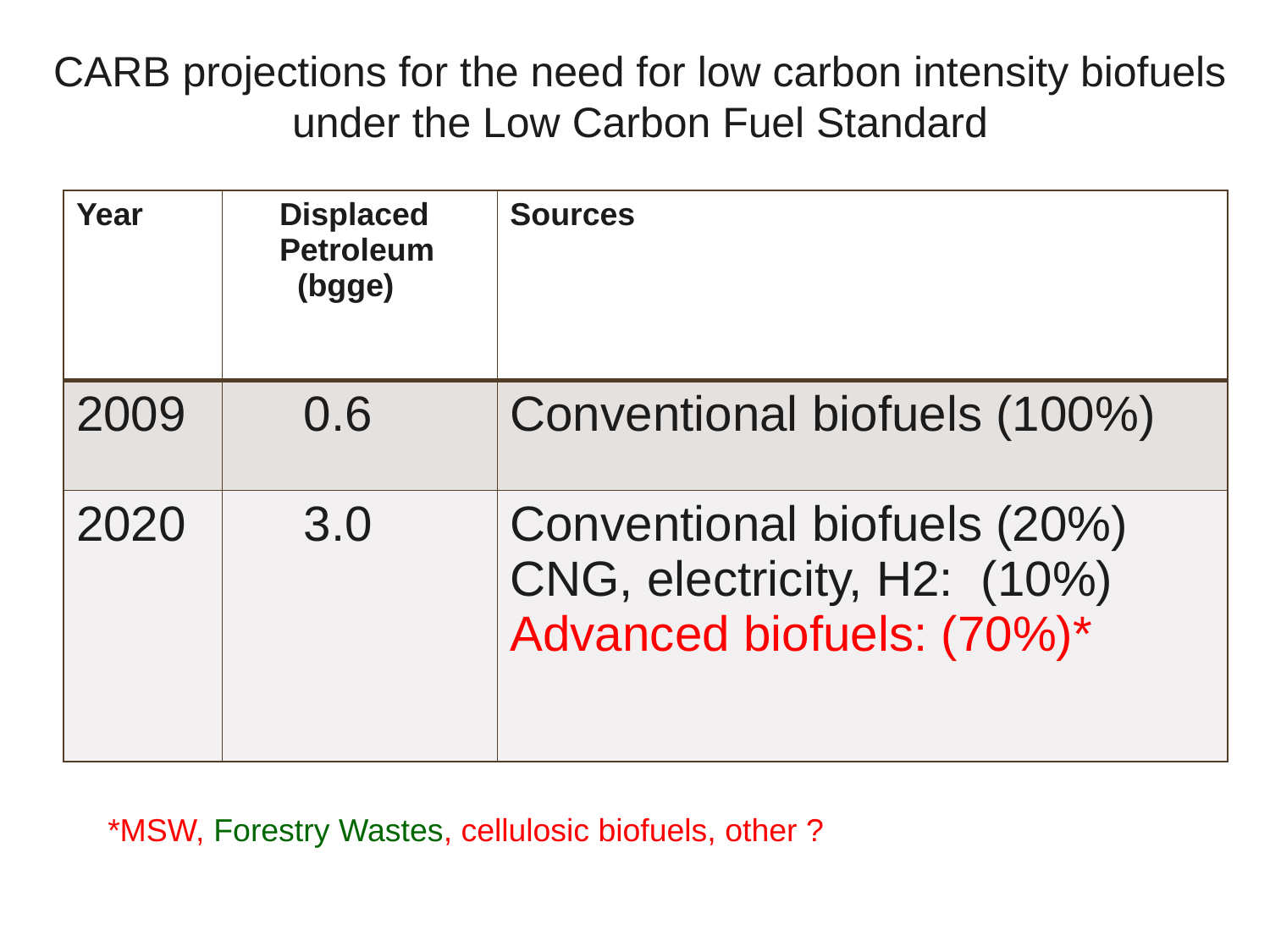

CARB projections for the need for low carbon intensity biofuels under the Low Carbon Fuel Standard
| Year | Displaced Petroleum (bgge) | Sources |
| --- | --- | --- |
| 2009 | 0.6 | Conventional biofuels (100%) |
| 2020 | 3.0 | Conventional biofuels (20%) CNG, electricity, H2: (10%) Advanced biofuels: (70%)\* |
*MSW, Forestry Wastes, cellulosic biofuels, other ?